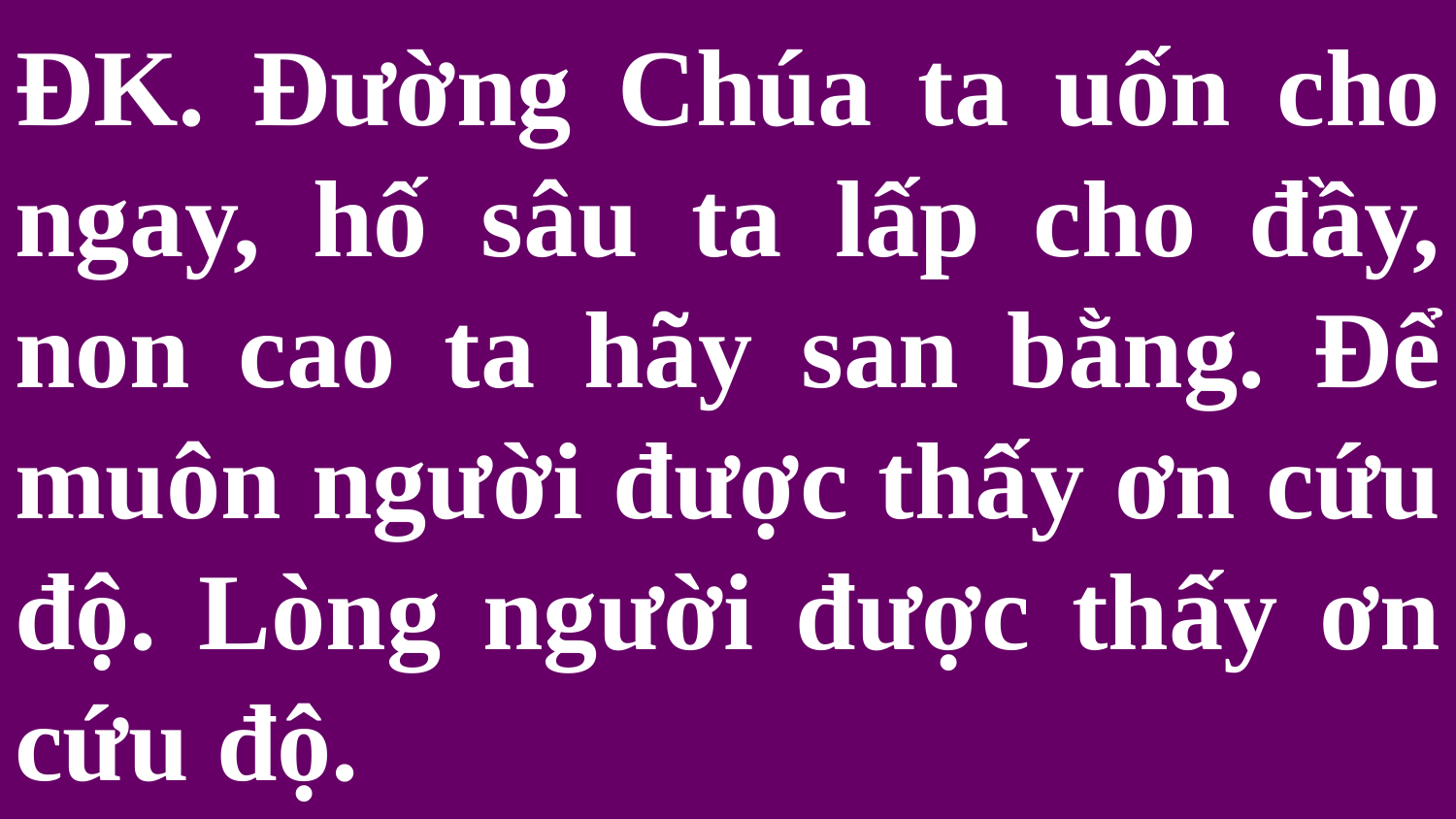

# ĐK. Đường Chúa ta uốn cho ngay, hố sâu ta lấp cho đầy, non cao ta hãy san bằng. Để muôn người được thấy ơn cứu độ. Lòng người được thấy ơn cứu độ.